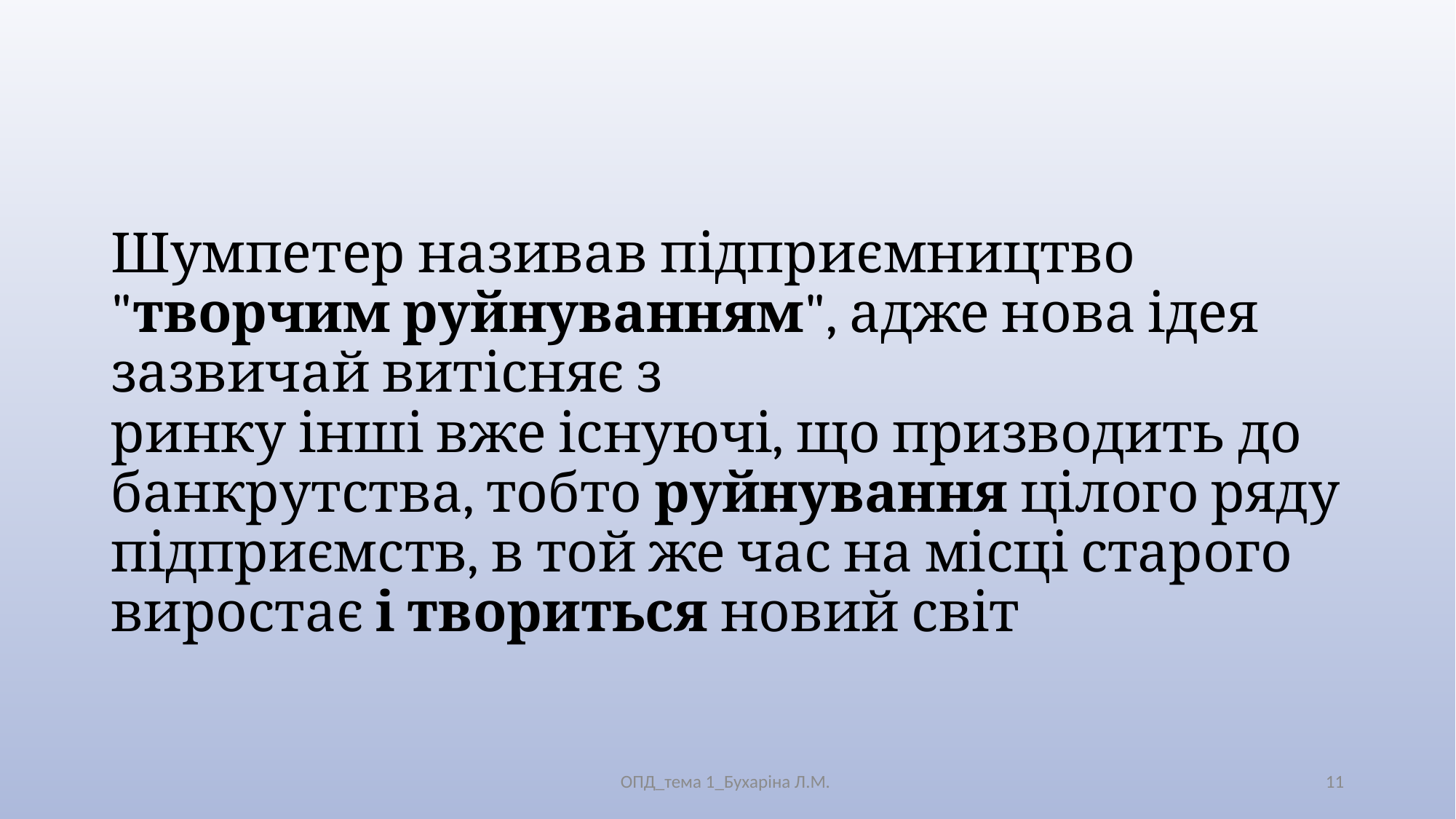

# Шумпетер називав підприємництво "творчим руйнуванням", адже нова ідея зазвичай витісняє з ринку інші вже існуючі, що призводить до банкрутства, тобто руйнування цілого ряду підприємств, в той же час на місці старого виростає і твориться новий світ
ОПД_тема 1_Бухаріна Л.М.
11